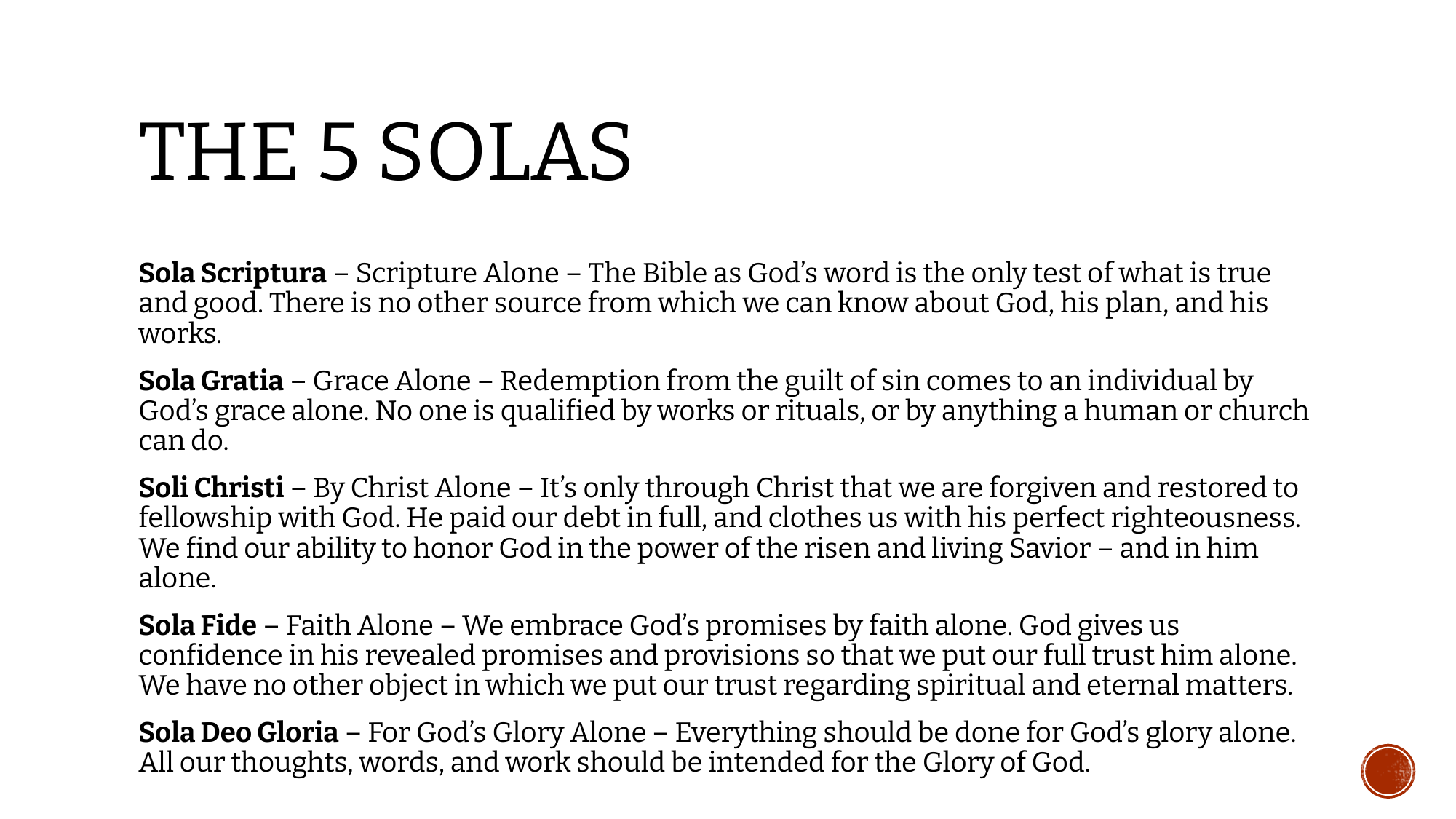

# The 5 Solas
Sola Scriptura – Scripture Alone – The Bible as God’s word is the only test of what is true and good. There is no other source from which we can know about God, his plan, and his works.
Sola Gratia – Grace Alone – Redemption from the guilt of sin comes to an individual by God’s grace alone. No one is qualified by works or rituals, or by anything a human or church can do.
Soli Christi – By Christ Alone – It’s only through Christ that we are forgiven and restored to fellowship with God. He paid our debt in full, and clothes us with his perfect righteousness. We find our ability to honor God in the power of the risen and living Savior – and in him alone.
Sola Fide – Faith Alone – We embrace God’s promises by faith alone. God gives us confidence in his revealed promises and provisions so that we put our full trust him alone. We have no other object in which we put our trust regarding spiritual and eternal matters.
Sola Deo Gloria – For God’s Glory Alone – Everything should be done for God’s glory alone. All our thoughts, words, and work should be intended for the Glory of God.